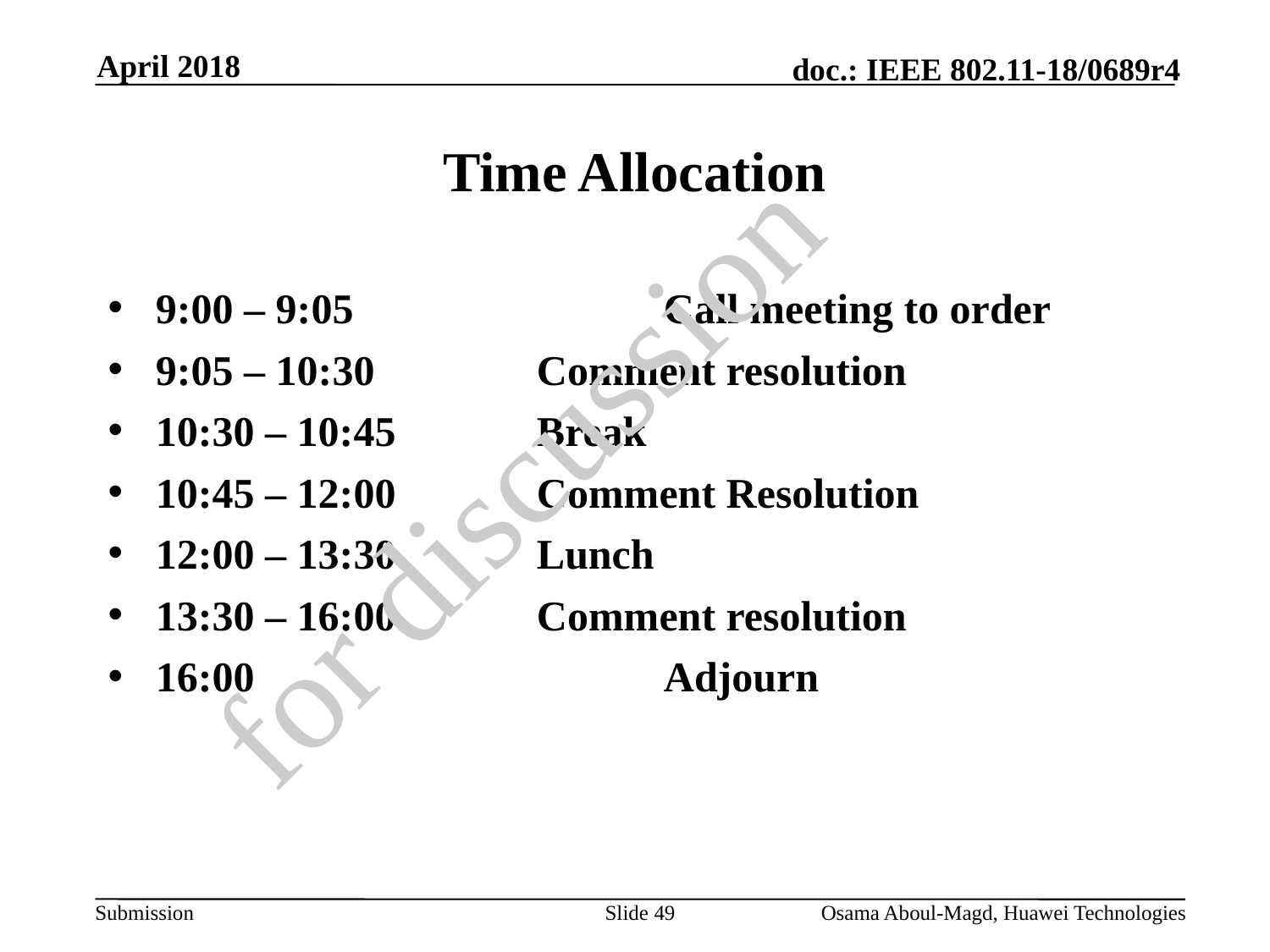

April 2018
# Time Allocation
9:00 – 9:05			Call meeting to order
9:05 – 10:30		Comment resolution
10:30 – 10:45		Break
10:45 – 12:00		Comment Resolution
12:00 – 13:30		Lunch
13:30 – 16:00		Comment resolution
16:00				Adjourn

for discussion
Slide 49
Osama Aboul-Magd, Huawei Technologies